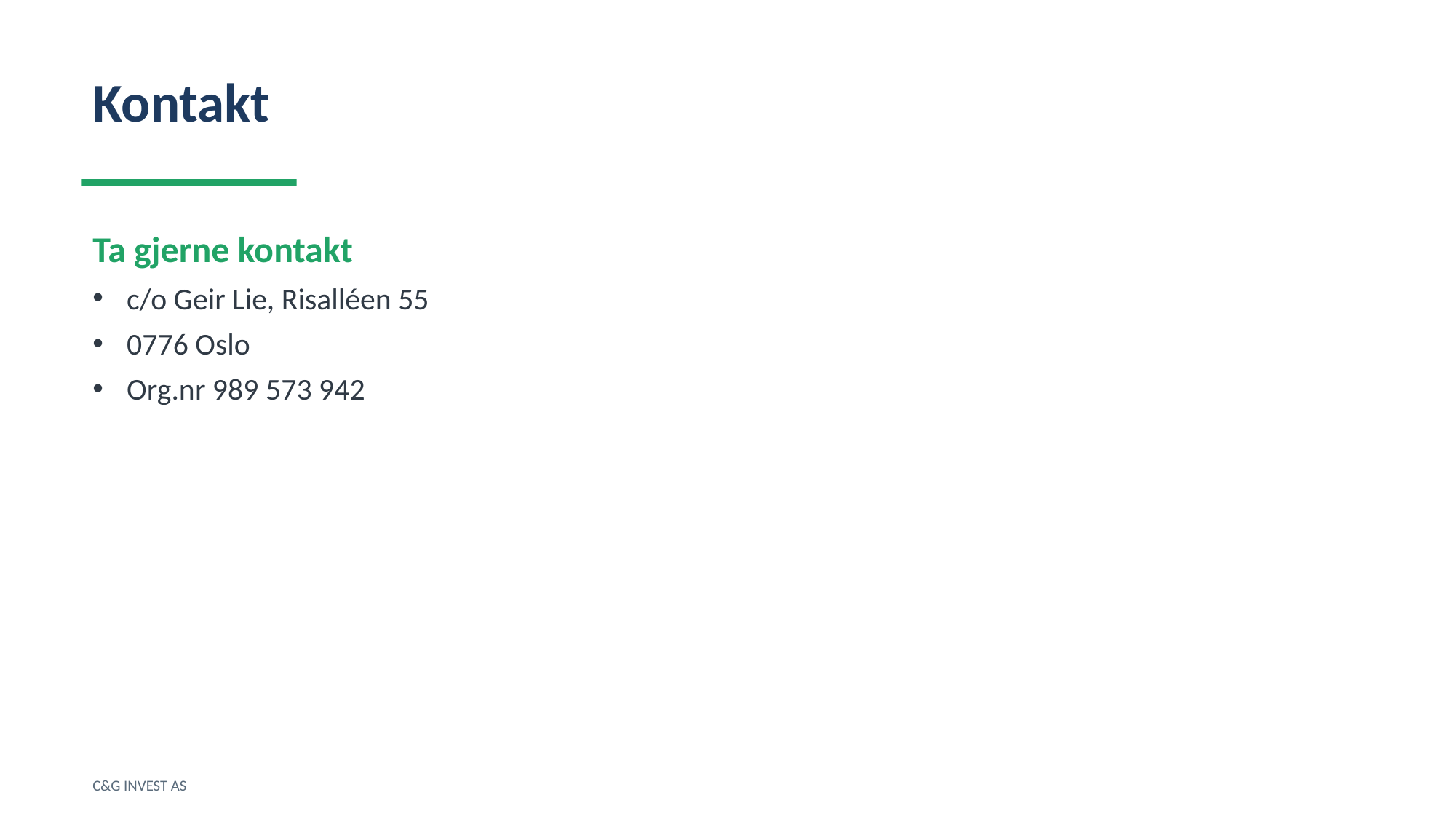

Kontakt

Ta gjerne kontakt
c/o Geir Lie, Risalléen 55
0776 Oslo
Org.nr 989 573 942
C&G INVEST AS